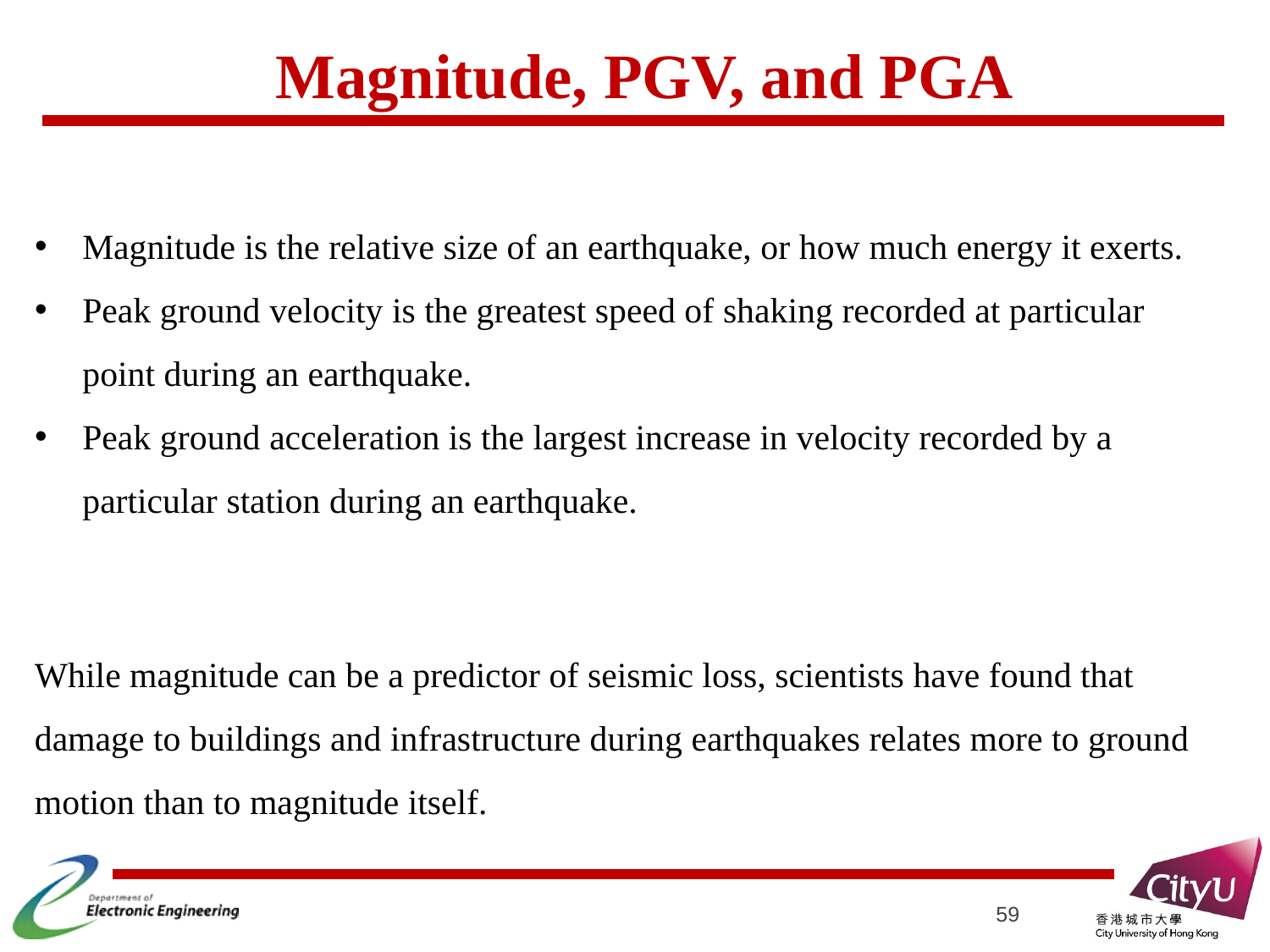

Magnitude, PGV, and PGA
Magnitude is the relative size of an earthquake, or how much energy it exerts.
Peak ground velocity is the greatest speed of shaking recorded at particular point during an earthquake.
Peak ground acceleration is the largest increase in velocity recorded by a particular station during an earthquake.
While magnitude can be a predictor of seismic loss, scientists have found that damage to buildings and infrastructure during earthquakes relates more to ground motion than to magnitude itself.
59